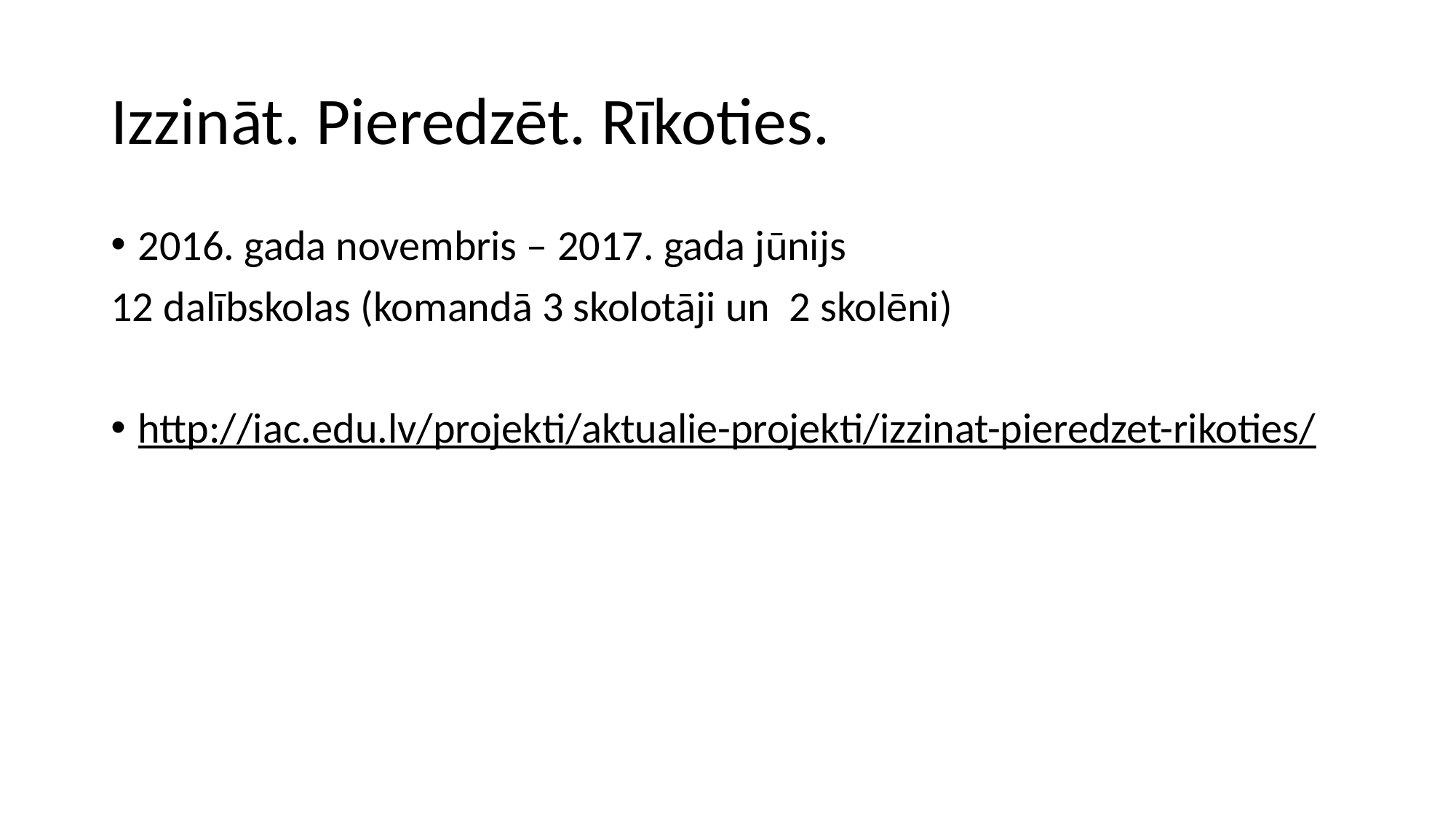

# Izzināt. Pieredzēt. Rīkoties.
2016. gada novembris – 2017. gada jūnijs
12 dalībskolas (komandā 3 skolotāji un  2 skolēni)

http://iac.edu.lv/projekti/aktualie-projekti/izzinat-pieredzet-rikoties/